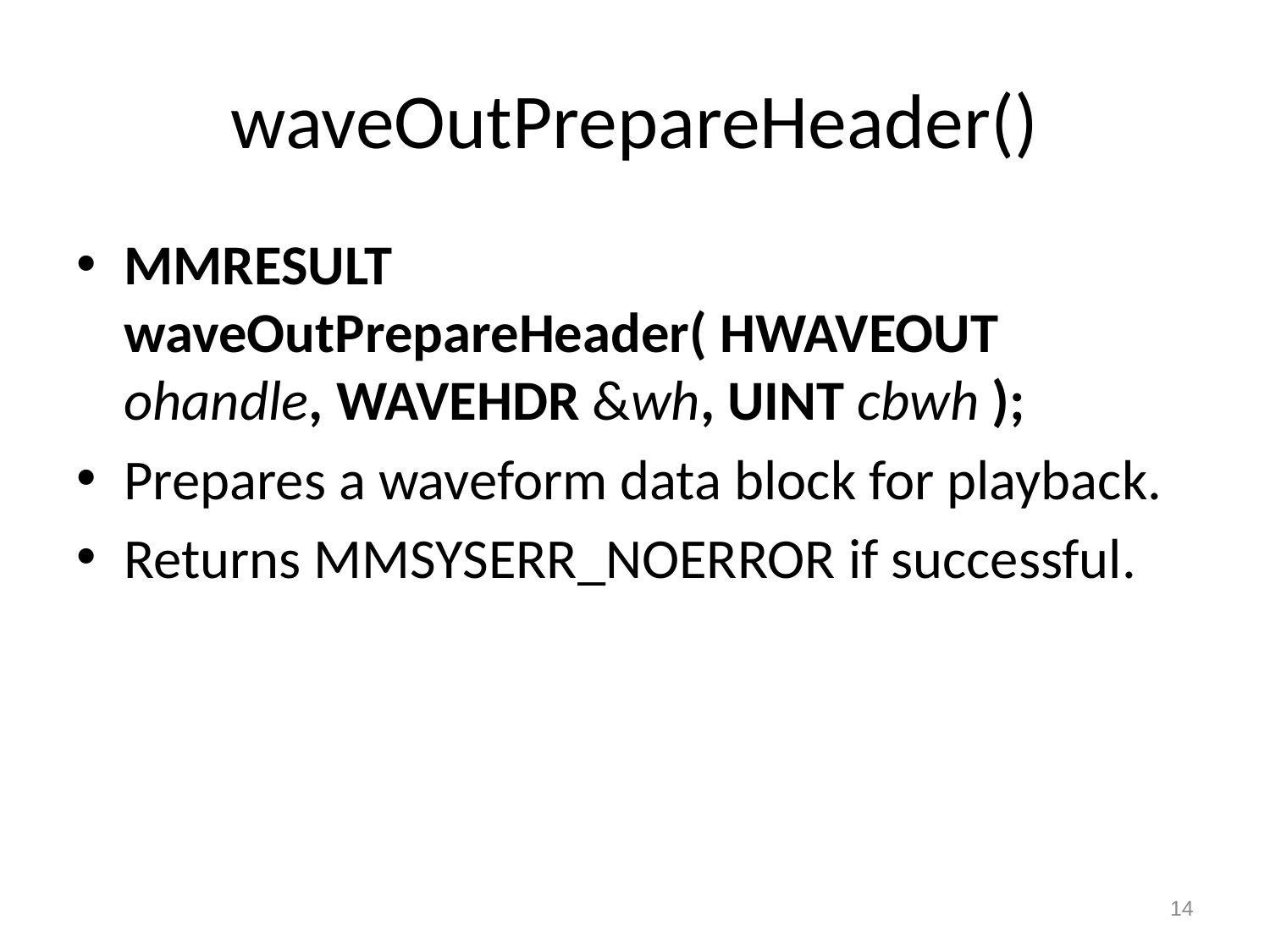

# waveOutPrepareHeader()
MMRESULT waveOutPrepareHeader( HWAVEOUT ohandle, WAVEHDR &wh, UINT cbwh );
Prepares a waveform data block for playback.
Returns MMSYSERR_NOERROR if successful.
14